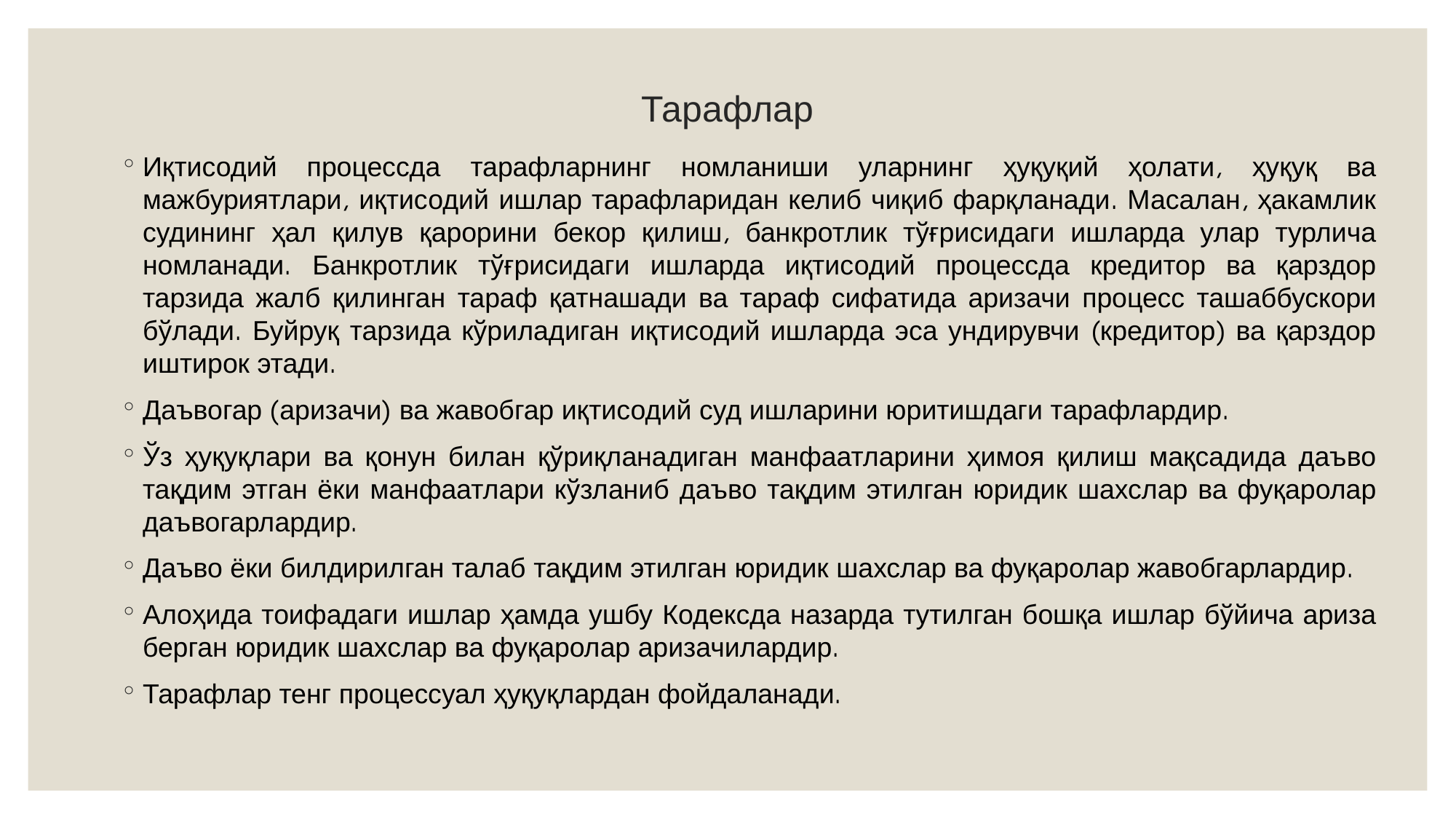

# Тарафлар
Иқтисодий процессда тарафларнинг номланиши уларнинг ҳуқуқий ҳолати, ҳуқуқ ва мажбуриятлари, иқтисодий ишлар тарафларидан келиб чиқиб фарқланади. Масалан, ҳакамлик судининг ҳал қилув қарорини бекор қилиш, банкротлик тўғрисидаги ишларда улар турлича номланади. Банкротлик тўғрисидаги ишларда иқтисодий процессда кредитор ва қарздор тарзида жалб қилинган тараф қатнашади ва тараф сифатида аризачи процесс ташаббускори бўлади. Буйруқ тарзида кўриладиган иқтисодий ишларда эса ундирувчи (кредитор) ва қарздор иштирок этади.
Даъвогар (аризачи) ва жавобгар иқтисодий суд ишларини юритишдаги тарафлардир.
Ўз ҳуқуқлари ва қонун билан қўриқланадиган манфаатларини ҳимоя қилиш мақсадида даъво тақдим этган ёки манфаатлари кўзланиб даъво тақдим этилган юридик шахслар ва фуқаролар даъвогарлардир.
Даъво ёки билдирилган талаб тақдим этилган юридик шахслар ва фуқаролар жавобгарлардир.
Алоҳида тоифадаги ишлар ҳамда ушбу Кодексда назарда тутилган бошқа ишлар бўйича ариза берган юридик шахслар ва фуқаролар аризачилардир.
Тарафлар тенг процессуал ҳуқуқлардан фойдаланади.